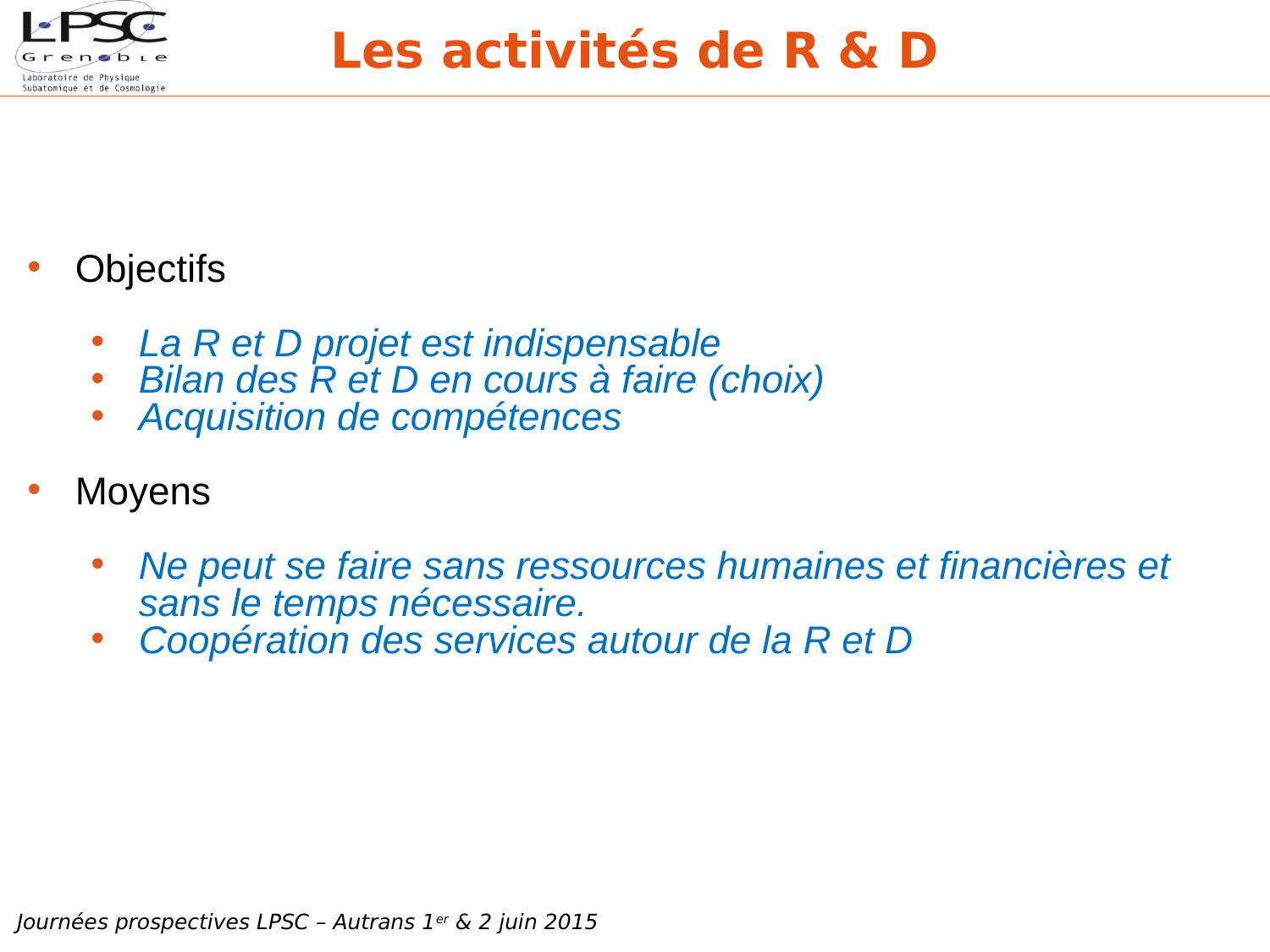

Les activités de R & D
Objectifs

La R et D projet est indispensable
Bilan des R et D en cours à faire (choix)
Acquisition de compétences

Moyens

Ne peut se faire sans ressources humaines et financières et sans le temps nécessaire.
Coopération des services autour de la R et D

Journées prospectives LPSC – Autrans 1er & 2 juin 2015